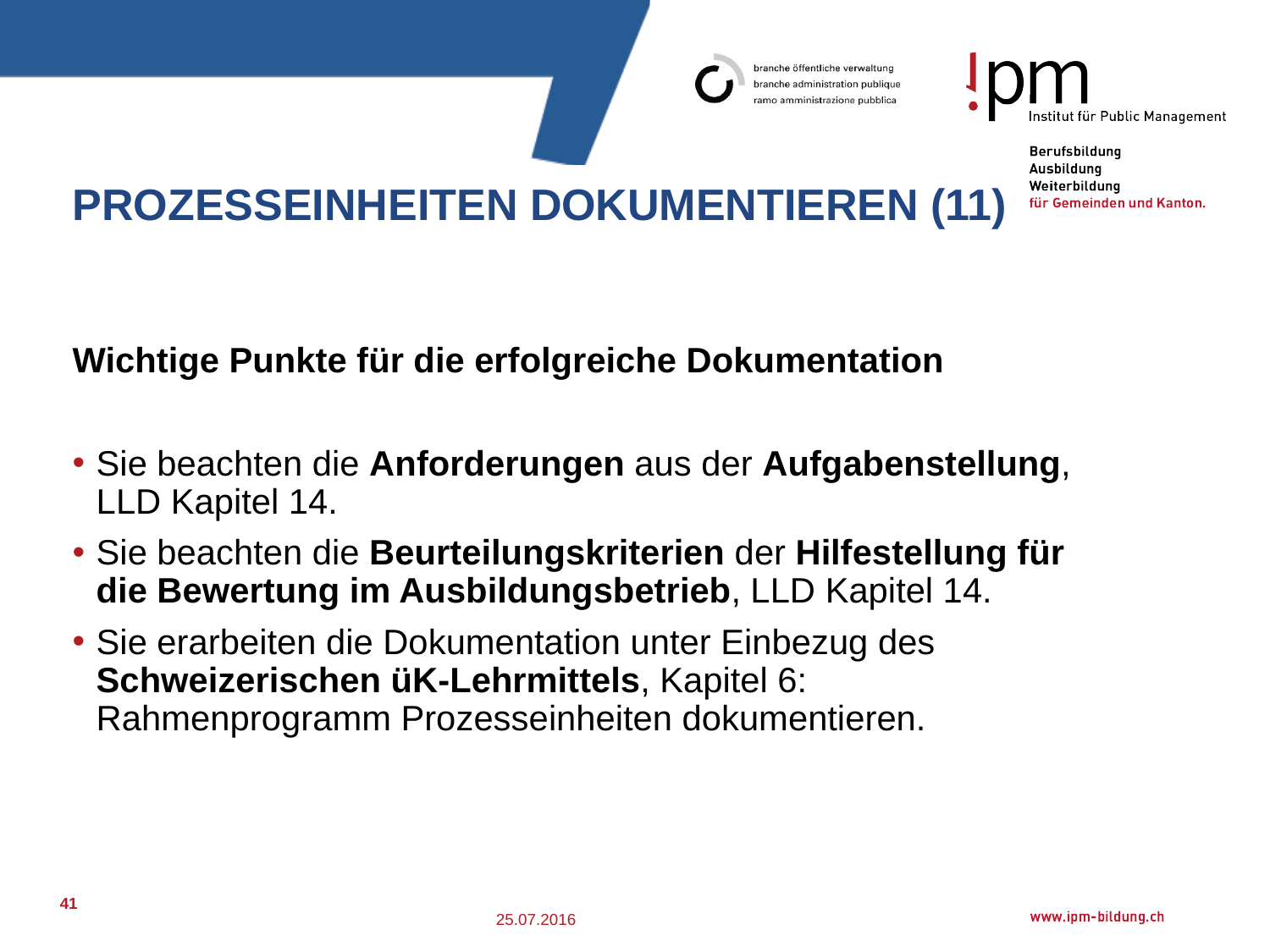

# Prozesseinheiten dokumentieren (11)
Wichtige Punkte für die erfolgreiche Dokumentation

Sie beachten die Anforderungen aus der Aufgabenstellung, LLD Kapitel 14.
Sie beachten die Beurteilungskriterien der Hilfestellung für die Bewertung im Ausbildungsbetrieb, LLD Kapitel 14.
Sie erarbeiten die Dokumentation unter Einbezug des Schweizerischen üK-Lehrmittels, Kapitel 6: Rahmenprogramm Prozesseinheiten dokumentieren.

41
25.07.2016